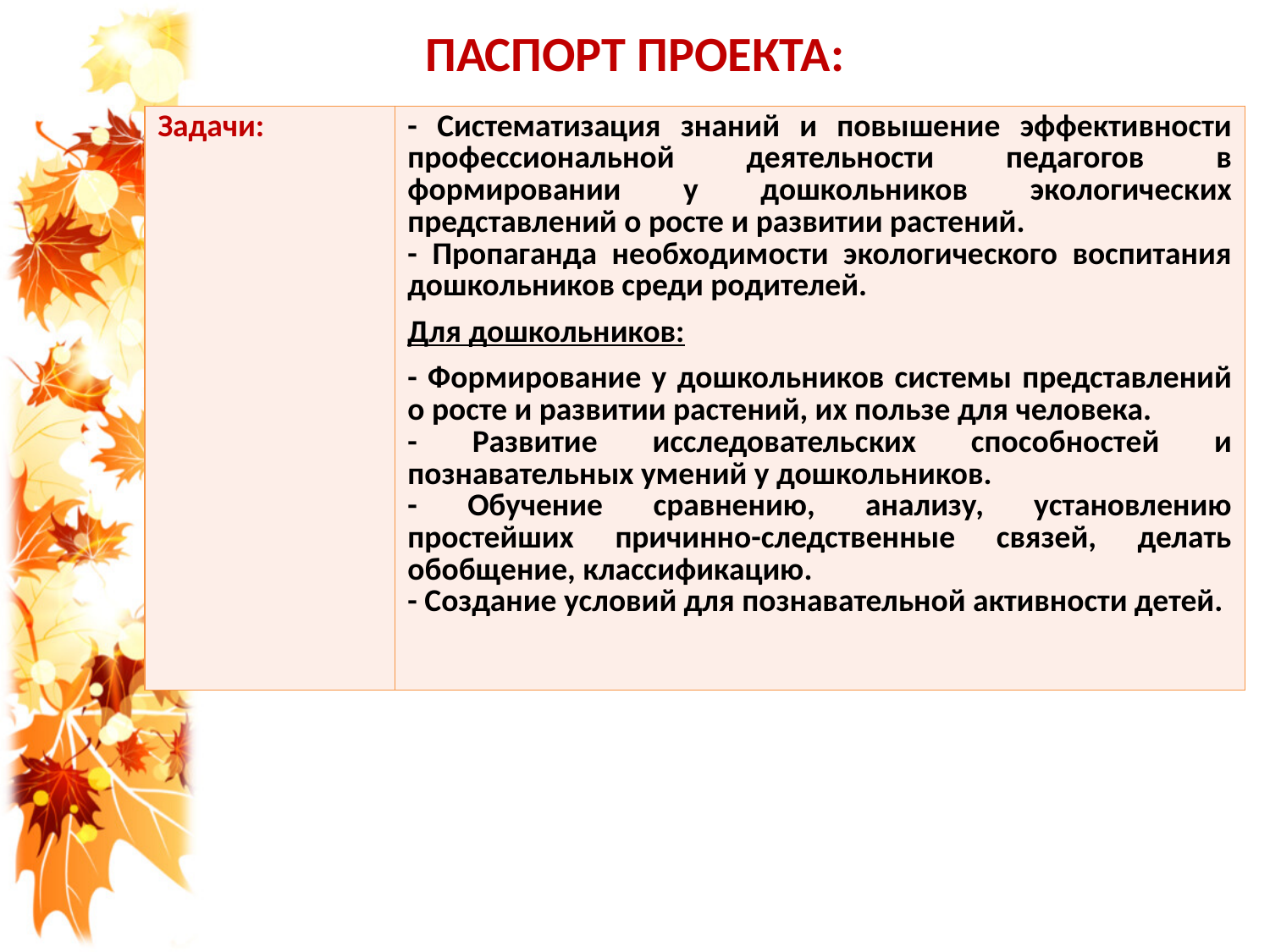

ПАСПОРТ ПРОЕКТА:
| Задачи: | - Систематизация знаний и повышение эффективности профессиональной деятельности педагогов в формировании у дошкольников экологических представлений о росте и развитии растений. - Пропаганда необходимости экологического воспитания дошкольников среди родителей. Для дошкольников: - Формирование у дошкольников системы представлений о росте и развитии растений, их пользе для человека. - Развитие исследовательских способностей и познавательных умений у дошкольников. - Обучение сравнению, анализу, установлению простейших причинно-следственные связей, делать обобщение, классификацию. - Создание условий для познавательной активности детей. |
| --- | --- |